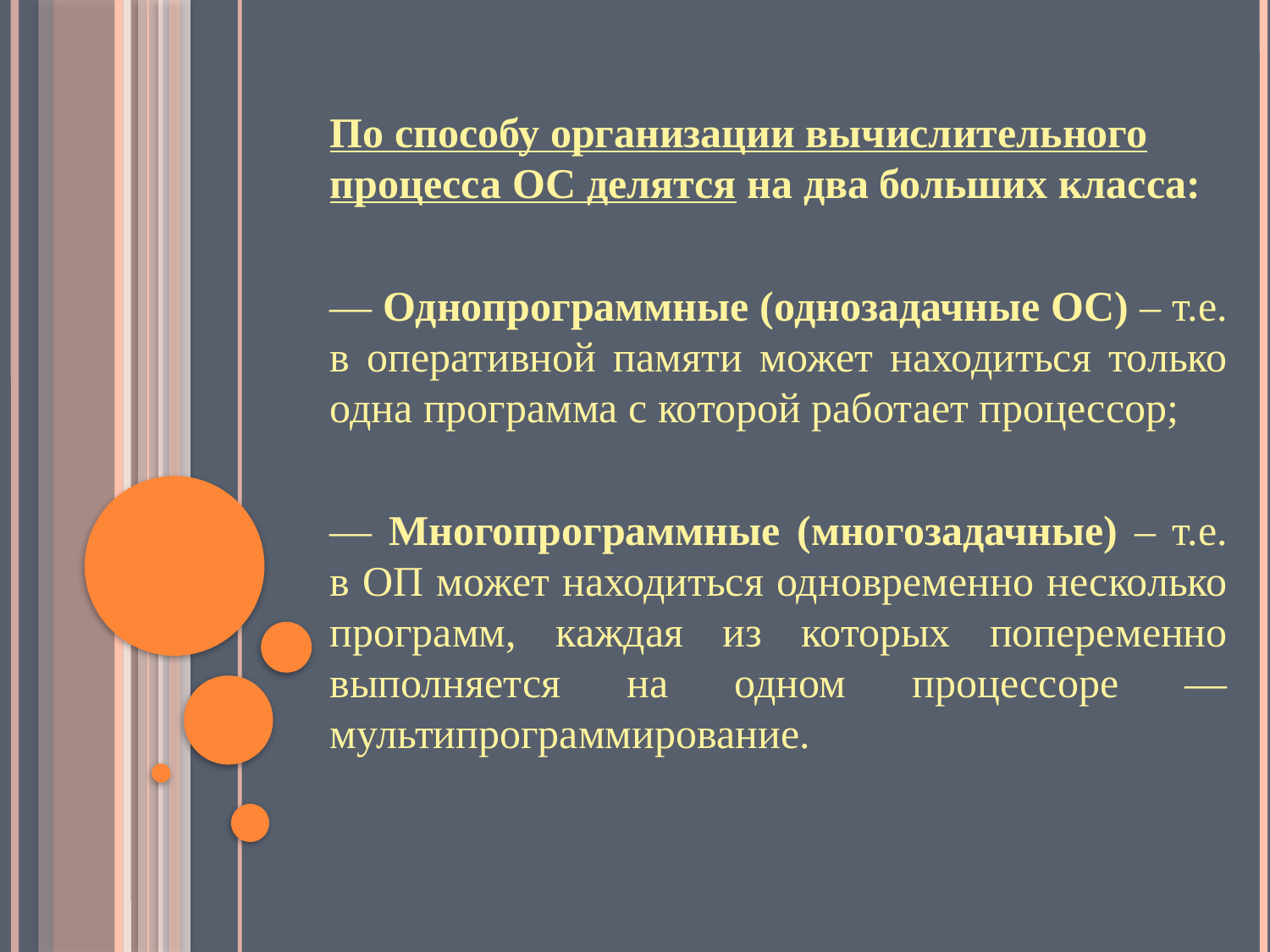

По способу организации вычислительного процесса ОС делятся на два больших класса:

— Однопрограммные (однозадачные ОС) – т.е. в оперативной памяти может находиться только одна программа с которой работает процессор;

— Многопрограммные (многозадачные) – т.е. в ОП может находиться одновременно несколько программ, каждая из которых попеременно выполняется на одном процессоре — мультипрограммирование.